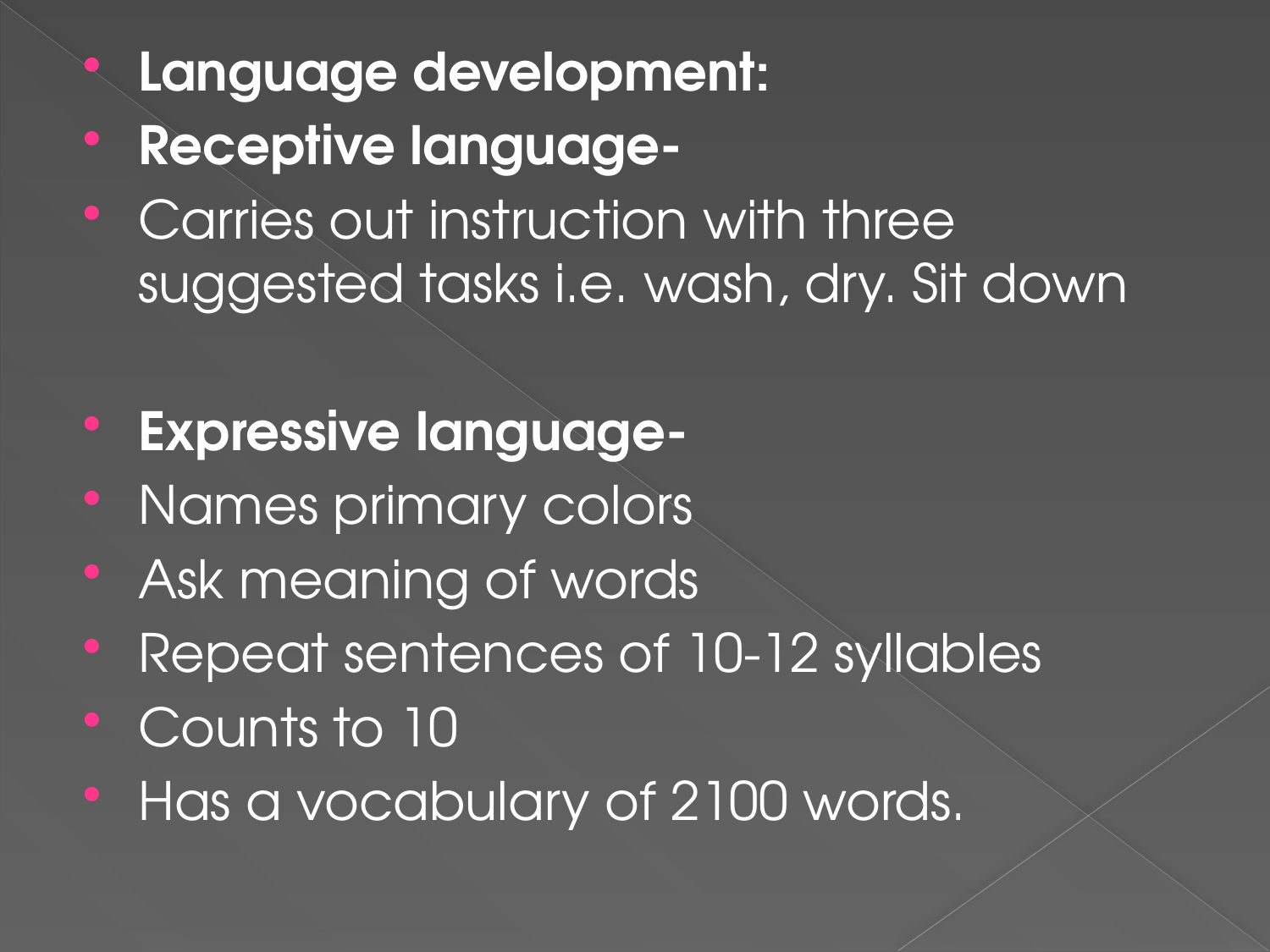

Language development:
Receptive language-
Carries out instruction with three suggested tasks i.e. wash, dry. Sit down

Expressive language-
Names primary colors
Ask meaning of words
Repeat sentences of 10-12 syllables
Counts to 10
Has a vocabulary of 2100 words.